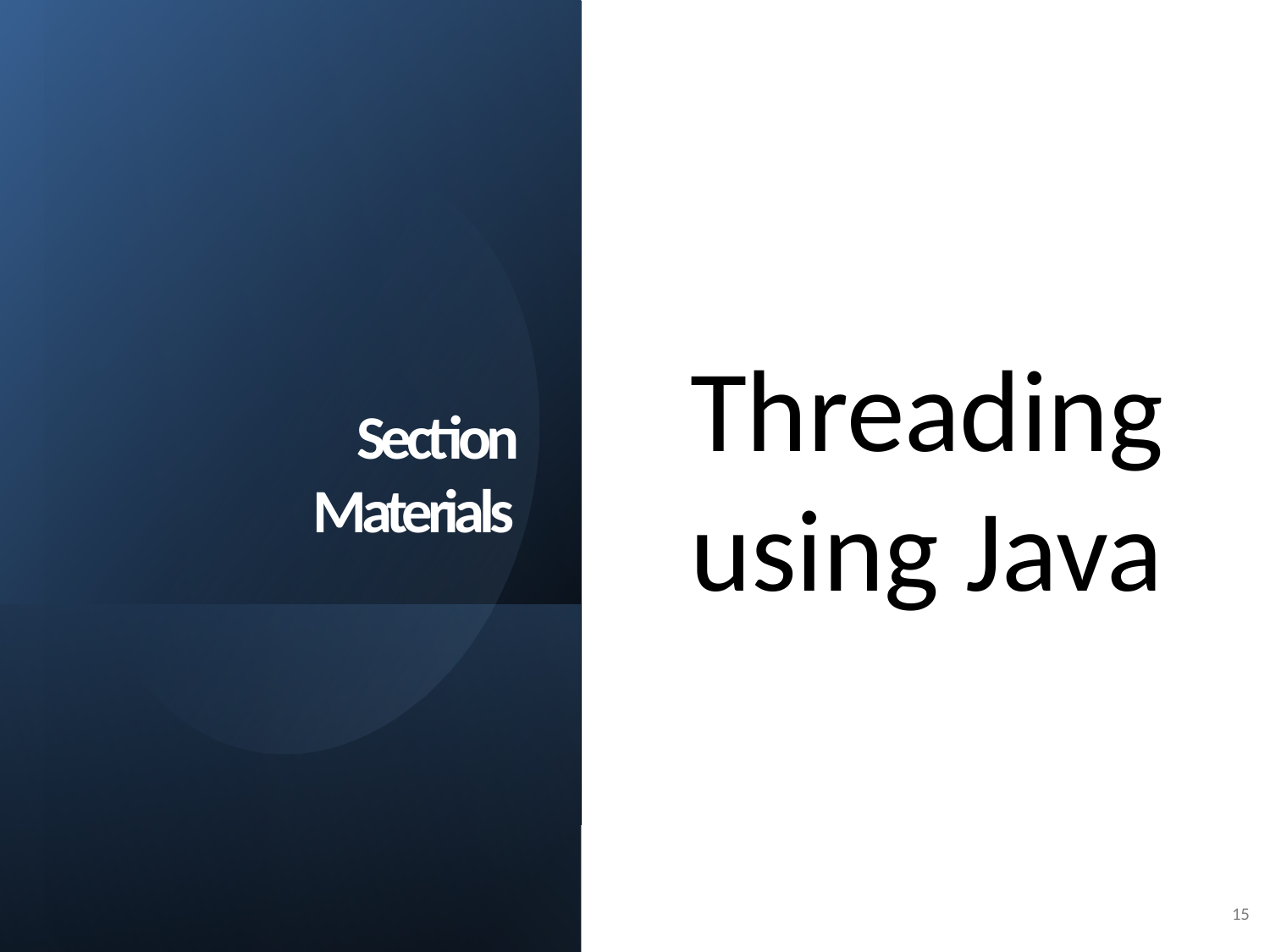

# Section Materials
Threading using Java

15